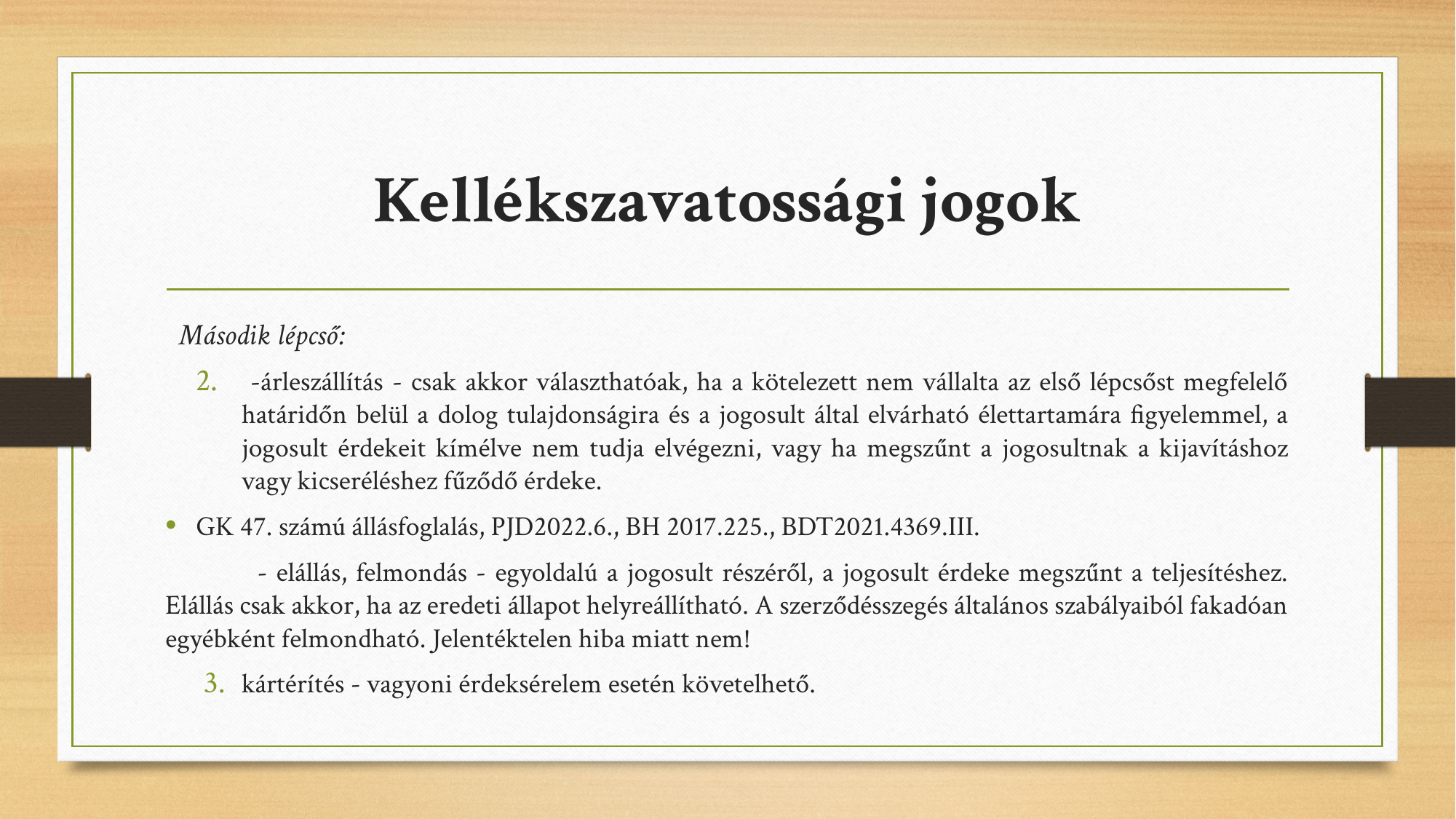

# Kellékszavatossági jogok
  Második lépcső:
 -árleszállítás - csak akkor választhatóak, ha a kötelezett nem vállalta az első lépcsőst megfelelő határidőn belül a dolog tulajdonságira és a jogosult által elvárható élettartamára figyelemmel, a jogosult érdekeit kímélve nem tudja elvégezni, vagy ha megszűnt a jogosultnak a kijavításhoz vagy kicseréléshez fűződő érdeke.
GK 47. számú állásfoglalás, PJD2022.6., BH 2017.225., BDT2021.4369.III.
	 - elállás, felmondás - egyoldalú a jogosult részéről, a jogosult érdeke megszűnt a teljesítéshez. Elállás csak akkor, ha az eredeti állapot helyreállítható. A szerződésszegés általános szabályaiból fakadóan egyébként felmondható. Jelentéktelen hiba miatt nem!
kártérítés - vagyoni érdeksérelem esetén követelhető.